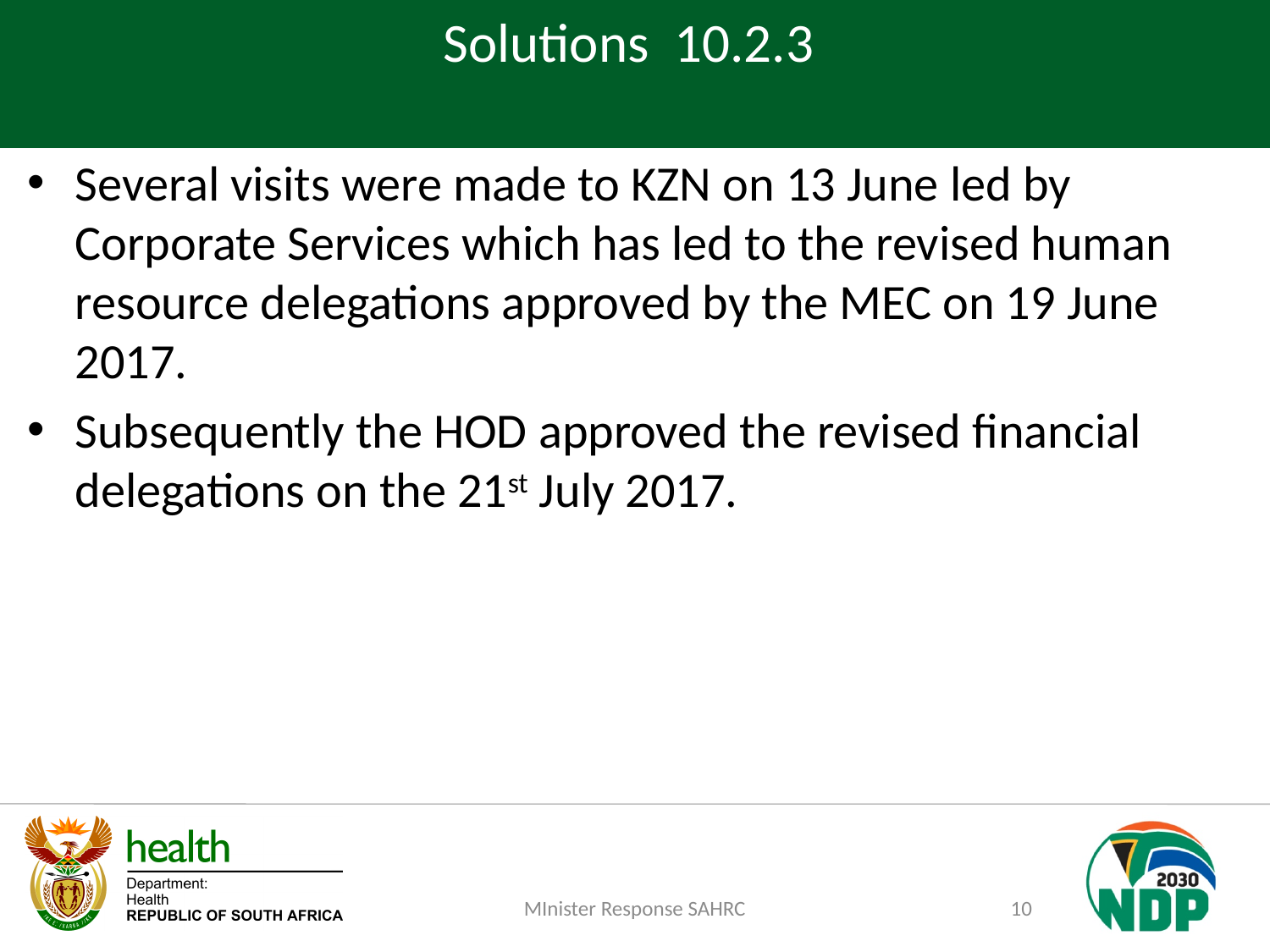

# Solutions  10.2.3
Several visits were made to KZN on 13 June led by Corporate Services which has led to the revised human resource delegations approved by the MEC on 19 June 2017.
Subsequently the HOD approved the revised financial delegations on the 21st July 2017.
MInister Response SAHRC
10